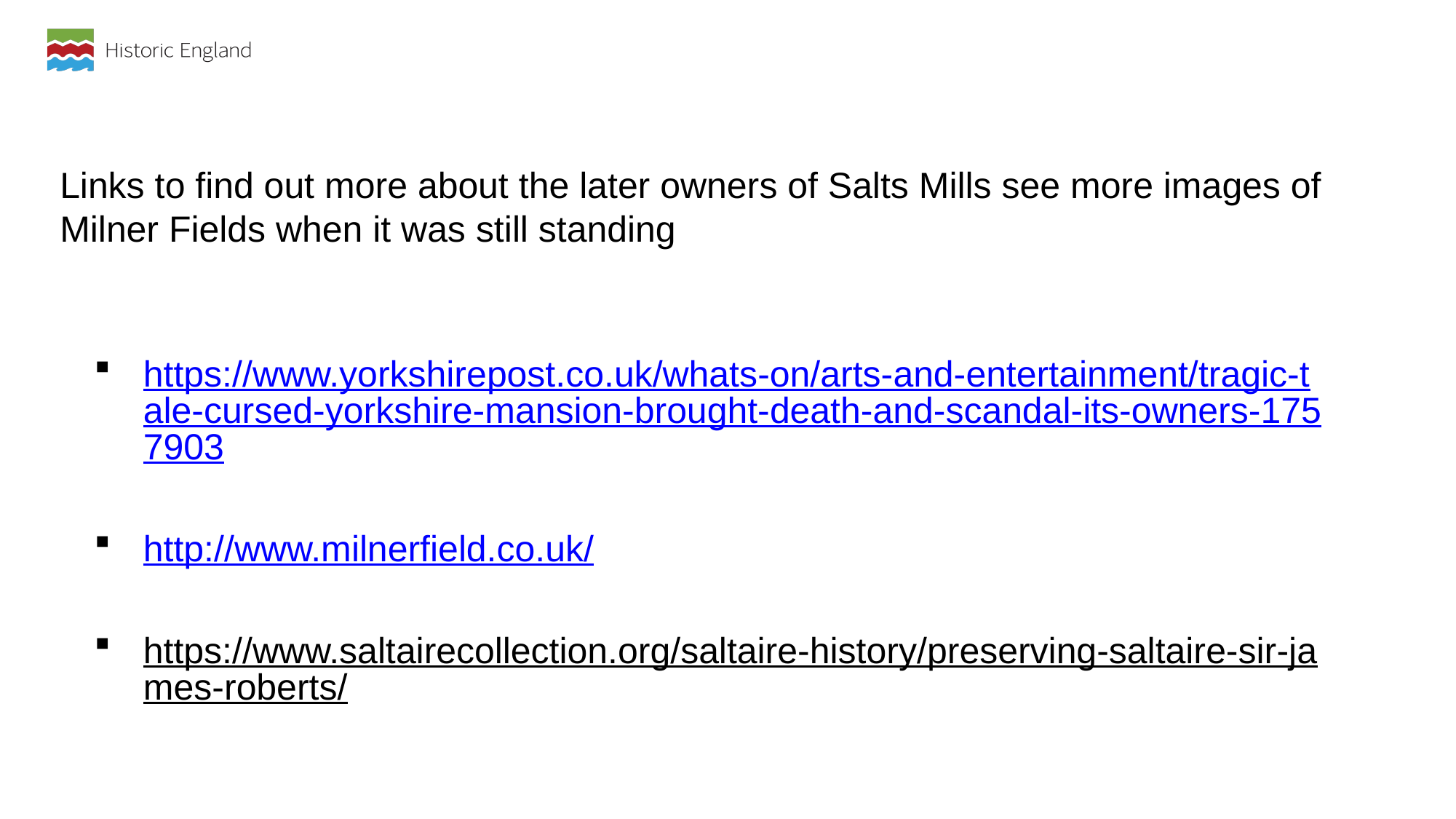

# Links to find out more about the later owners of Salts Mills see more images of Milner Fields when it was still standing
https://www.yorkshirepost.co.uk/whats-on/arts-and-entertainment/tragic-tale-cursed-yorkshire-mansion-brought-death-and-scandal-its-owners-1757903

http://www.milnerfield.co.uk/

https://www.saltairecollection.org/saltaire-history/preserving-saltaire-sir-james-roberts/